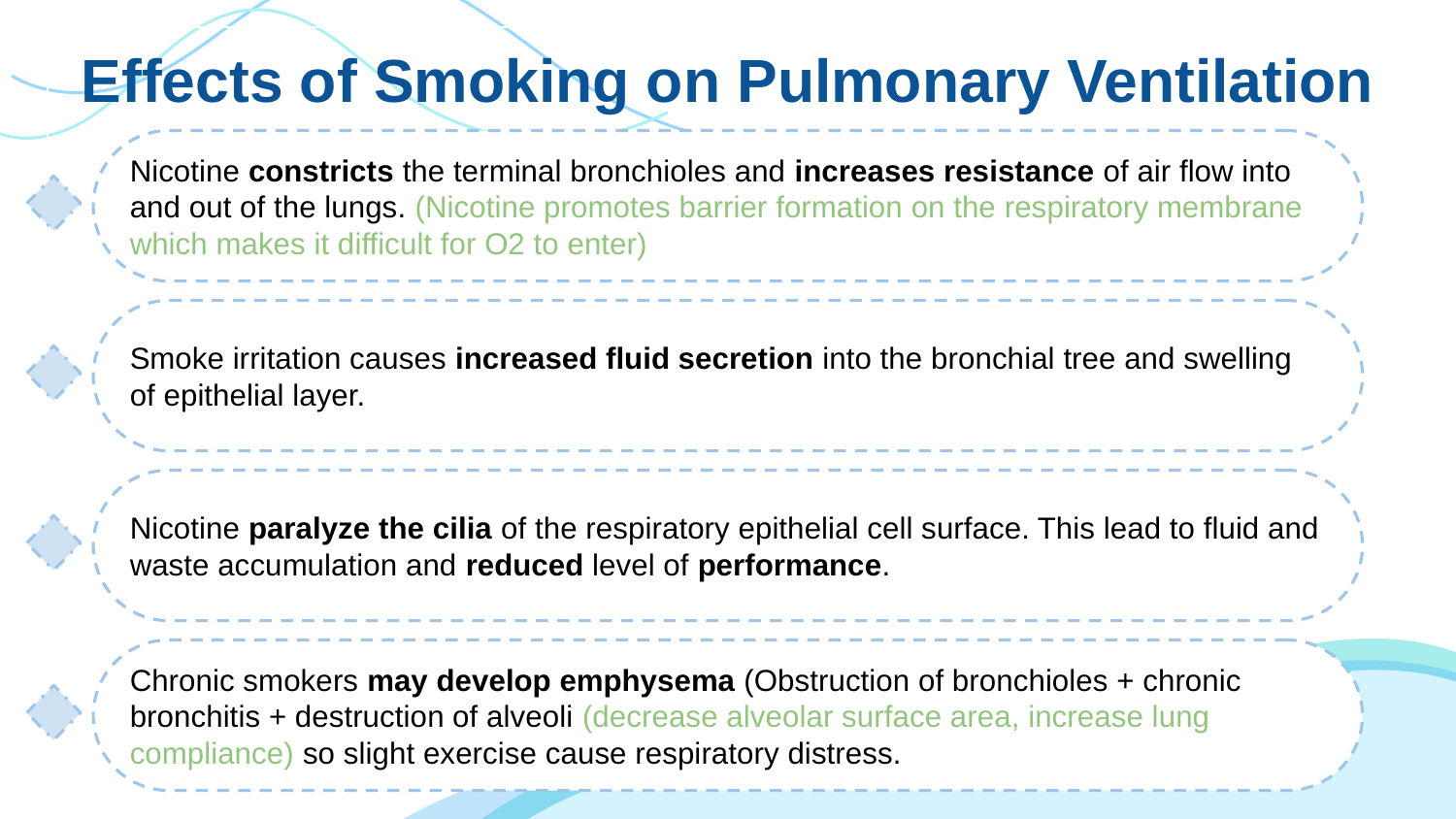

Effects of Smoking on Pulmonary Ventilation in Exercise
Nicotine constricts the terminal bronchioles and increases resistance of air flow into and out of the lungs. (Nicotine promotes barrier formation on the respiratory membrane which makes it difficult for O2 to enter)

Smoke irritation causes increased fluid secretion into the bronchial tree and swelling of epithelial layer.

Nicotine paralyze the cilia of the respiratory epithelial cell surface. This lead to fluid and waste accumulation and reduced level of performance.

Chronic smokers may develop emphysema (Obstruction of bronchioles + chronic bronchitis + destruction of alveoli (decrease alveolar surface area, increase lung compliance) so slight exercise cause respiratory distress.